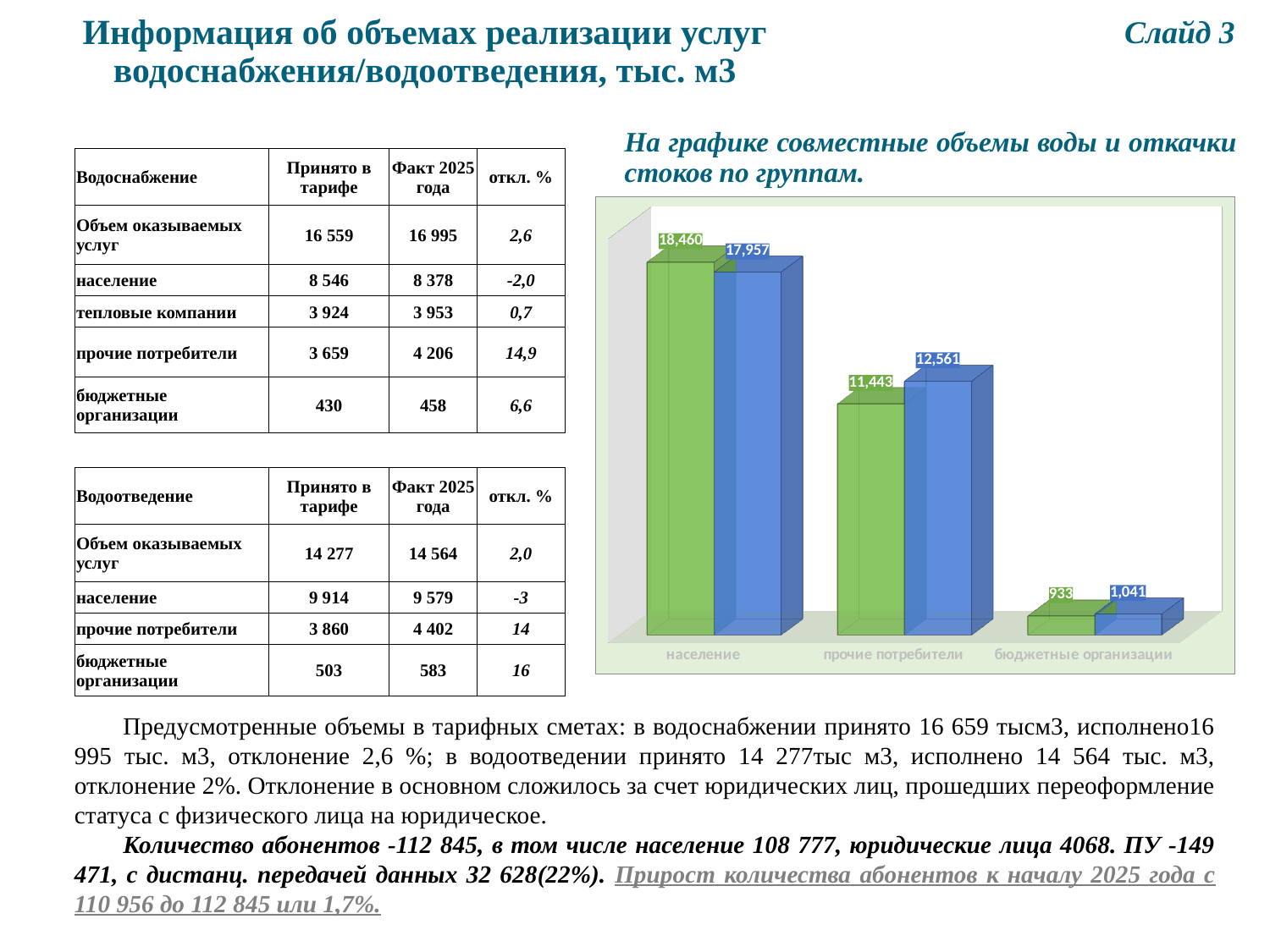

Слайд 3
Информация об объемах реализации услуг водоснабжения/водоотведения, тыс. м3

На графике совместные объемы воды и откачки  стоков по группам.
| Водоснабжение | Принято в тарифе | Факт 2025 года | откл. % |
| --- | --- | --- | --- |
| Объем оказываемых услуг | 16 559 | 16 995 | 2,6 |
| население | 8 546 | 8 378 | -2,0 |
| тепловые компании | 3 924 | 3 953 | 0,7 |
| прочие потребители | 3 659 | 4 206 | 14,9 |
| бюджетные организации | 430 | 458 | 6,6 |
|  |  |  |  |
| Водоотведение | Принято в тарифе | Факт 2025 года | откл. % |
| Объем оказываемых услуг | 14 277 | 14 564 | 2,0 |
| население | 9 914 | 9 579 | -3 |
| прочие потребители | 3 860 | 4 402 | 14 |
| бюджетные организации | 503 | 583 | 16 |

[unsupported chart]

Предусмотренные объемы в тарифных сметах: в водоснабжении принято 16 659 тысм3, исполнено16 995 тыс. м3, отклонение 2,6 %; в водоотведении принято 14 277тыс м3, исполнено 14 564 тыс. м3, отклонение 2%. Отклонение в основном сложилось за счет юридических лиц, прошедших переоформление статуса с физического лица на юридическое.
Количество абонентов -112 845, в том числе население 108 777, юридические лица 4068. ПУ -149 471, с дистанц. передачей данных 32 628(22%). Прирост количества абонентов к началу 2025 года с 110 956 до 112 845 или 1,7%.